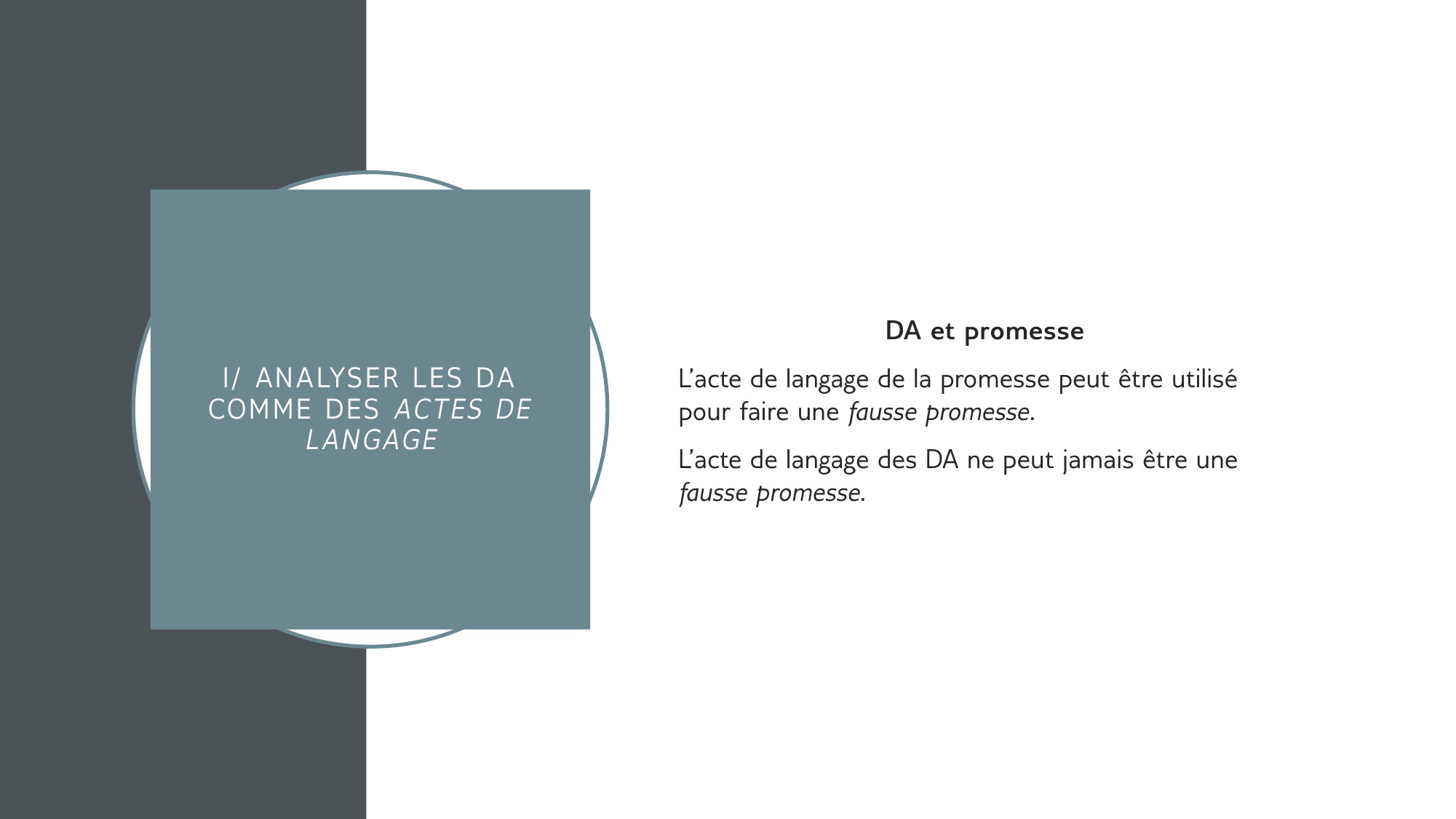

DA et promesse
L’acte de langage de la promesse peut être utilisé pour faire une fausse promesse.
L’acte de langage des DA ne peut jamais être une fausse promesse.

# I/ AnalyseR les DA comme des Actes de langage